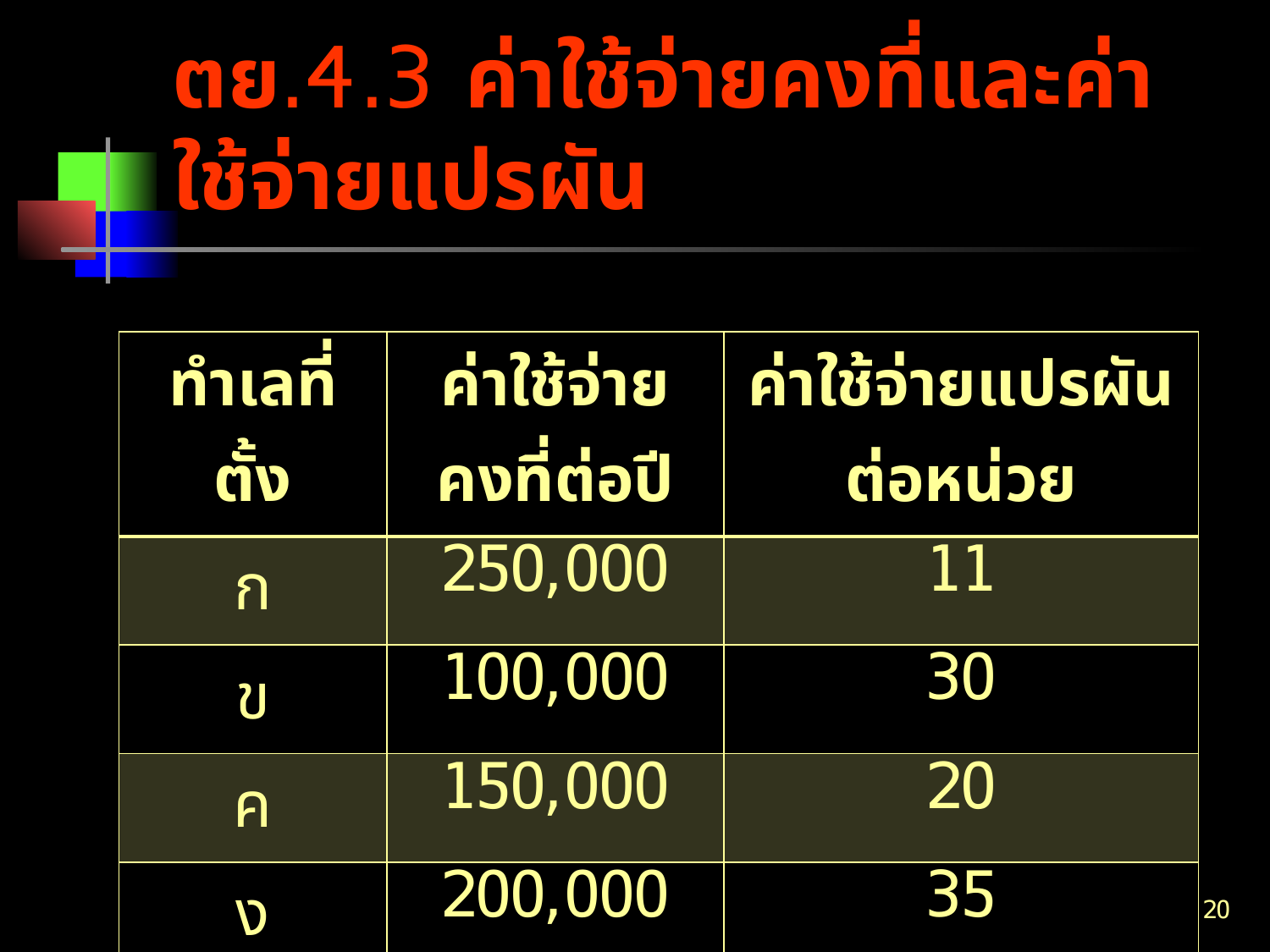

# ตย.4.3 ค่าใช้จ่ายคงที่และค่าใช้จ่ายแปรผัน
| ทำเลที่ตั้ง | ค่าใช้จ่ายคงที่ต่อปี | ค่าใช้จ่ายแปรผันต่อหน่วย |
| --- | --- | --- |
| ก | 250,000 | 11 |
| ข | 100,000 | 30 |
| ค | 150,000 | 20 |
| ง | 200,000 | 35 |
20